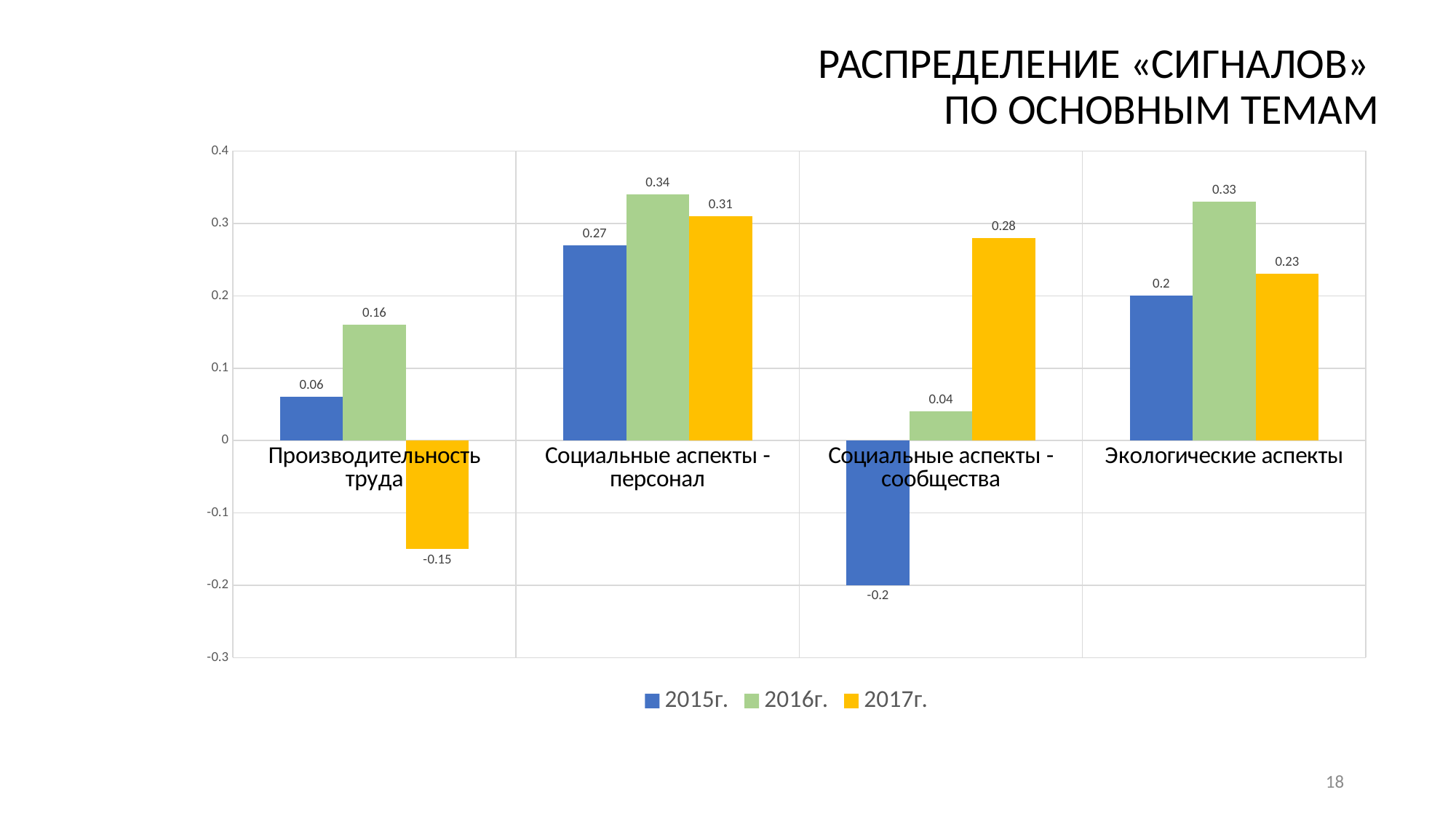

# Распределение «сигналов» по основным темам

### Chart

| Category | 2015г. | 2016г. | 2017г. |
|---|---|---|---|
| Производительность труда | 0.06 | 0.16 | -0.15 |
| Социальные аспекты - персонал | 0.27 | 0.34 | 0.31 |
| Социальные аспекты - сообщества | -0.2 | 0.04 | 0.28 |
| Экологические аспекты | 0.2 | 0.33 | 0.23 |
18